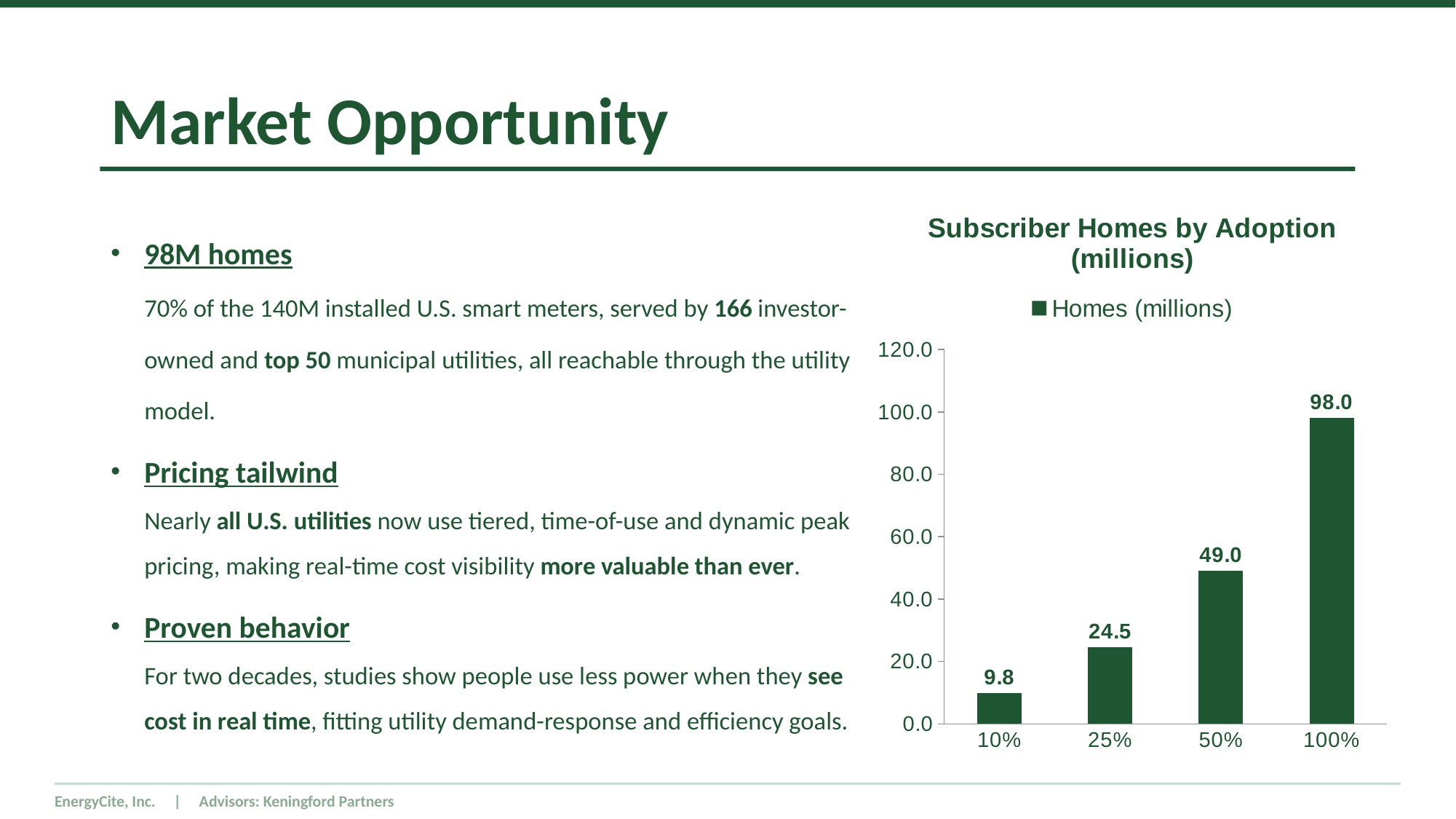

# Market Opportunity
98M homes
70% of the 140M installed U.S. smart meters, served by 166 investor-owned and top 50 municipal utilities, all reachable through the utility model.
Pricing tailwind
Nearly all U.S. utilities now use tiered, time-of-use and dynamic peak pricing, making real-time cost visibility more valuable than ever.
Proven behavior
For two decades, studies show people use less power when they see cost in real time, fitting utility demand-response and efficiency goals.

### Chart: Subscriber Homes by Adoption (millions)

| Category |  |
|---|---|
| 10% | 9.8 |
| 25% | 24.5 |
| 50% | 49.0 |
| 100% | 98.0 |